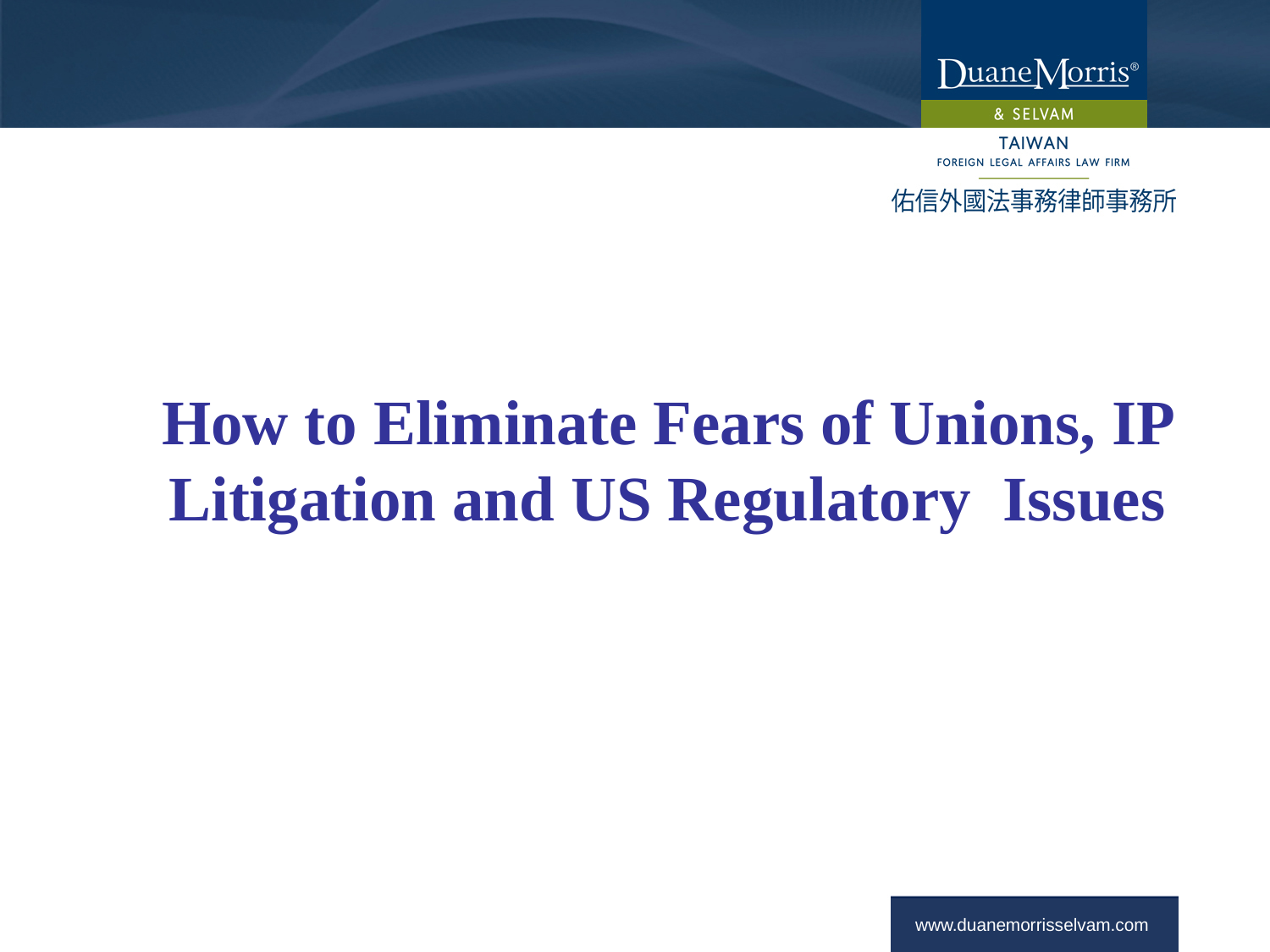

# How to Eliminate Fears of Unions, IP Litigation and US Regulatory  Issues